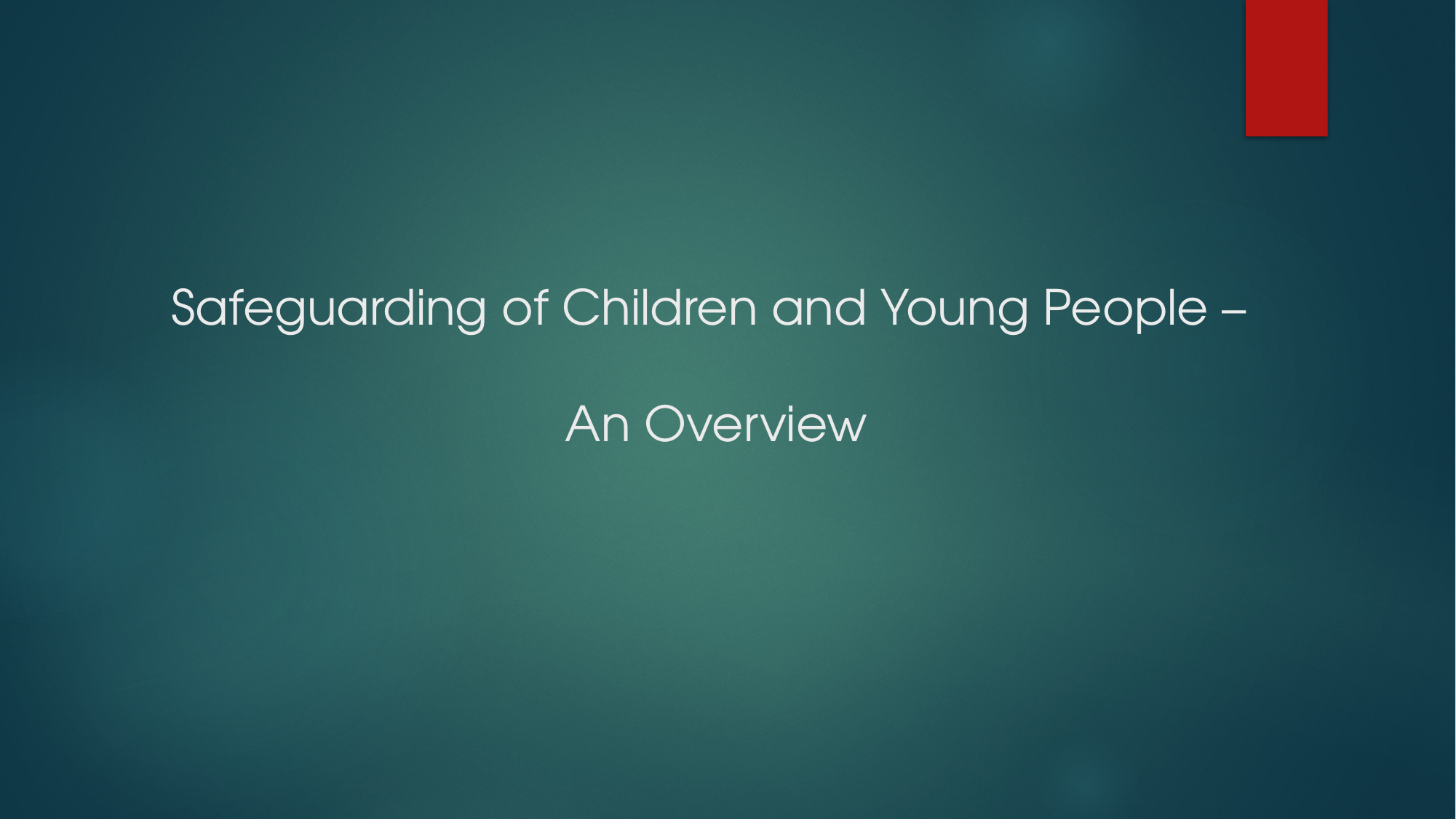

# Safeguarding of Children and Young People – An Overview